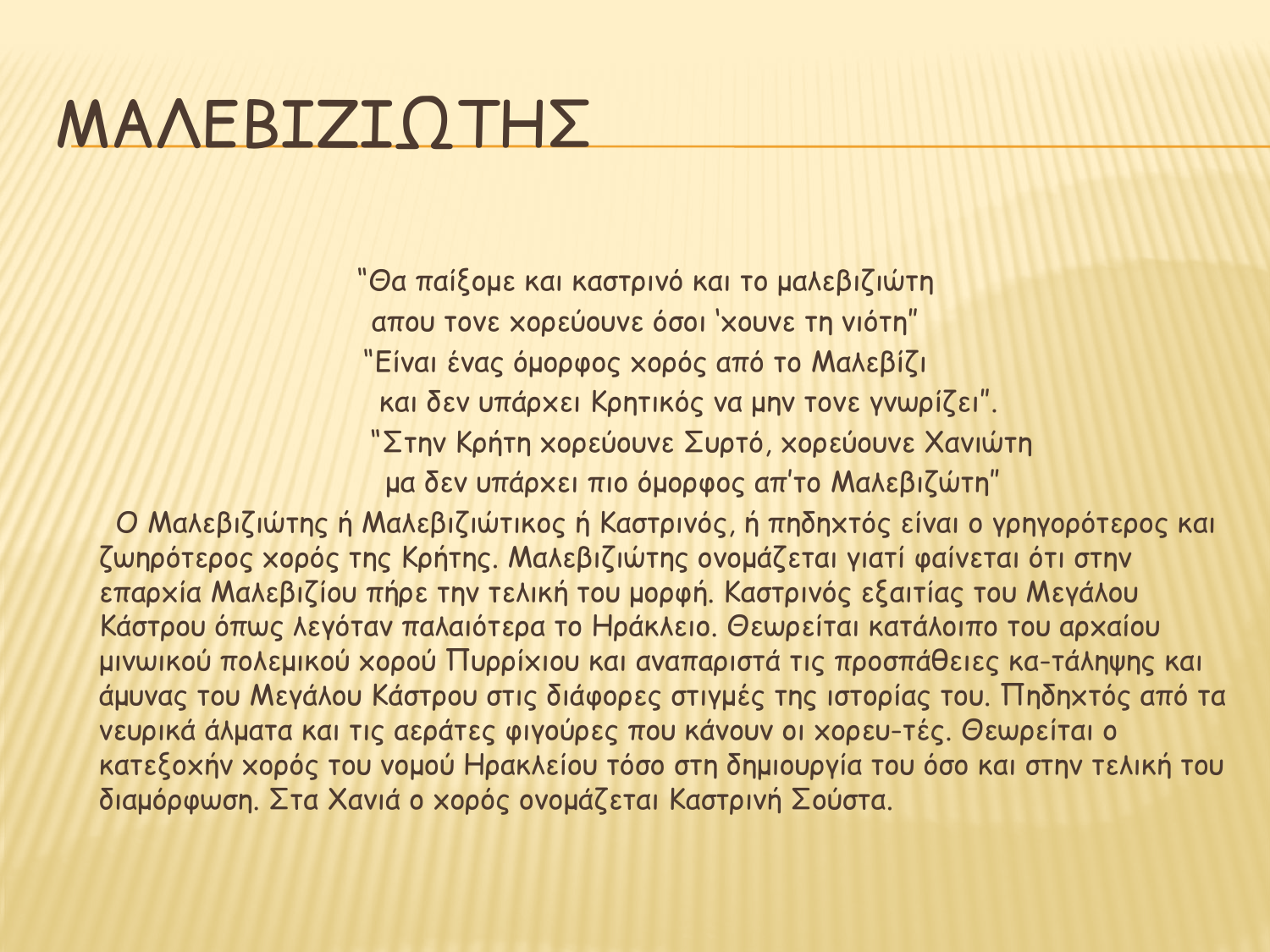

# ΜΑΛΕΒΙΖΙΩΤΗΣ

“Θα παίξομε και καστρινό και το μαλεβιζιώτη
απου τονε χορεύουνε όσοι ‘χουνε τη νιότη”
“Είναι ένας όμορφος χορός από το Μαλεβίζι
          και δεν υπάρχει Κρητικός να μην τονε γνωρίζει”.
             “Στην Κρήτη χορεύουνε Συρτό, χορεύουνε Χανιώτη
           μα δεν υπάρχει πιο όμορφος απ’το Μαλεβιζώτη”
       Ο Μαλεβιζιώτης ή Μαλεβιζιώτικος ή Καστρινός, ή πηδηχτός είναι ο γρηγορότερος και ζωηρότερος χορός της Κρήτης. Μαλεβιζιώτης ονομάζεται γιατί φαίνεται ότι στην επαρχία Μαλεβιζίου πήρε την τελική του μορφή. Καστρινός εξαιτίας του Μεγάλου Κάστρου όπως λεγόταν παλαιότερα το Ηράκλειο. Θεωρείται κατάλοιπο του αρχαίου μινωικού πολεμικού χορού Πυρρίχιου και αναπαριστά τις προσπάθειες κα-τάληψης και άμυνας του Μεγάλου Κάστρου στις διάφορες στιγμές της ιστορίας του. Πηδηχτός από τα νευρικά άλματα και τις αεράτες φιγούρες που κάνουν οι χορευ-τές. Θεωρείται ο κατεξοχήν χορός του νομού Ηρακλείου τόσο στη δημιουργία του όσο και στην τελική του διαμόρφωση. Στα Χανιά ο χορός ονομάζεται Καστρινή Σούστα.